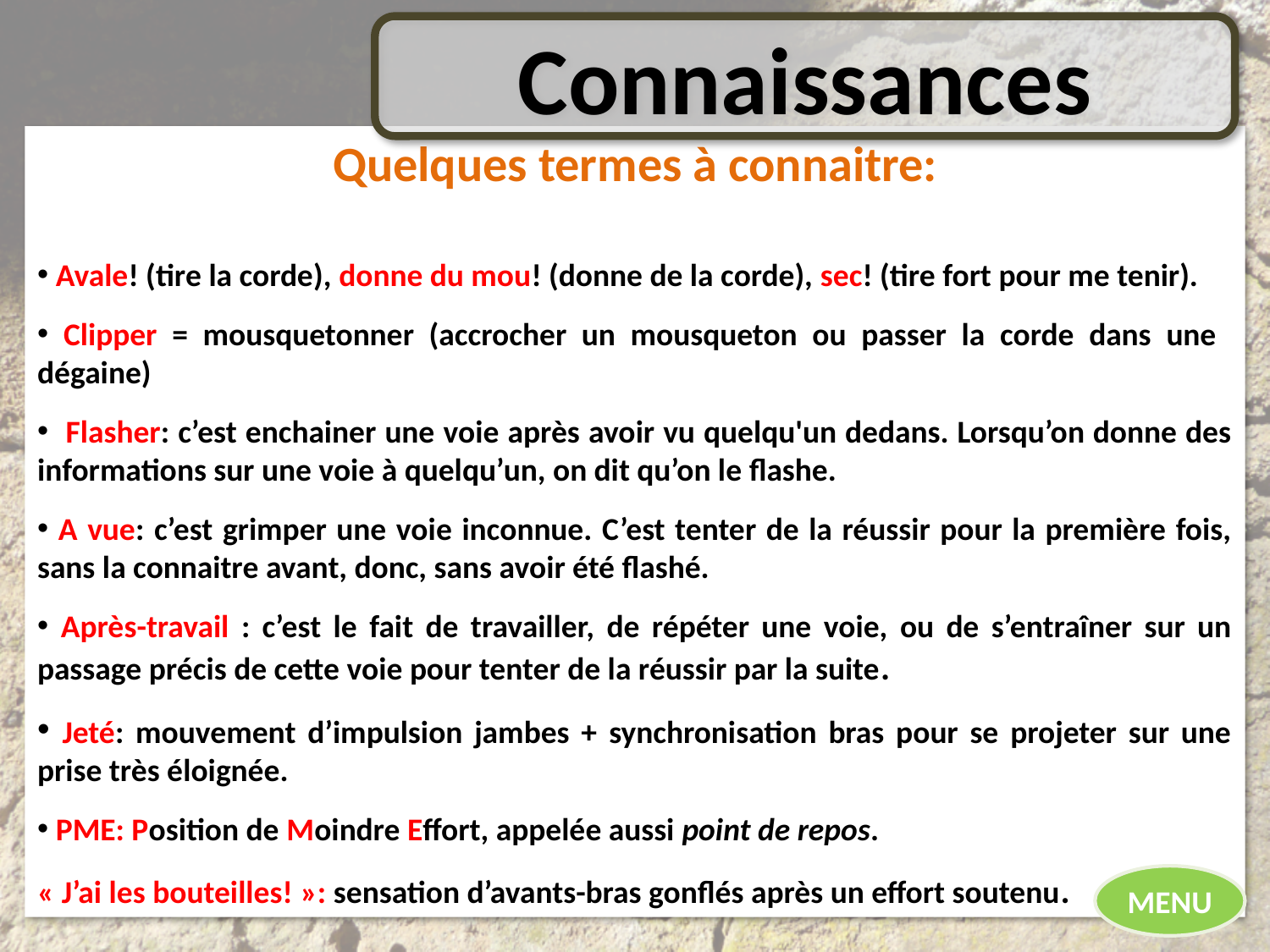

Connaissances
Quelques termes à connaitre:

 Avale! (tire la corde), donne du mou! (donne de la corde), sec! (tire fort pour me tenir).
 Clipper = mousquetonner (accrocher un mousqueton ou passer la corde dans une  dégaine)
  Flasher: c’est enchainer une voie après avoir vu quelqu'un dedans. Lorsqu’on donne des informations sur une voie à quelqu’un, on dit qu’on le flashe.
 A vue: c’est grimper une voie inconnue. C’est tenter de la réussir pour la première fois, sans la connaitre avant, donc, sans avoir été flashé.
 Après-travail : c’est le fait de travailler, de répéter une voie, ou de s’entraîner sur un passage précis de cette voie pour tenter de la réussir par la suite.
 Jeté: mouvement d’impulsion jambes + synchronisation bras pour se projeter sur une prise très éloignée.
 PME: Position de Moindre Effort, appelée aussi point de repos.
« J’ai les bouteilles! »: sensation d’avants-bras gonflés après un effort soutenu.
MENU